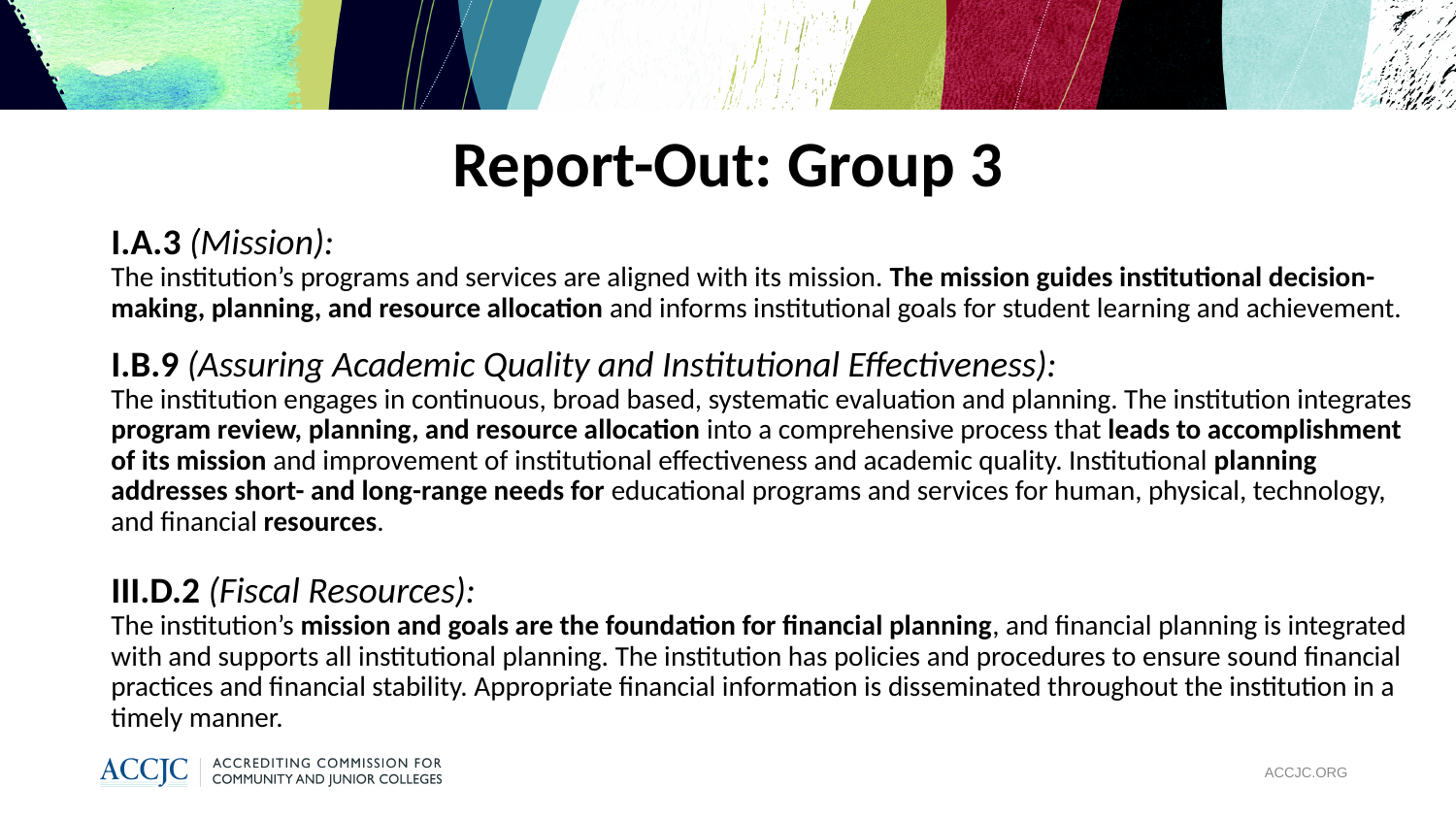

# Report-Out: Group 3
I.A.3 (Mission):
The institution’s programs and services are aligned with its mission. The mission guides institutional decision-making, planning, and resource allocation and informs institutional goals for student learning and achievement.

I.B.9 (Assuring Academic Quality and Institutional Effectiveness):
The institution engages in continuous, broad based, systematic evaluation and planning. The institution integrates program review, planning, and resource allocation into a comprehensive process that leads to accomplishment of its mission and improvement of institutional effectiveness and academic quality. Institutional planning addresses short- and long-range needs for educational programs and services for human, physical, technology, and financial resources.

III.D.2 (Fiscal Resources):
The institution’s mission and goals are the foundation for financial planning, and financial planning is integrated with and supports all institutional planning. The institution has policies and procedures to ensure sound financial practices and financial stability. Appropriate financial information is disseminated throughout the institution in a timely manner.